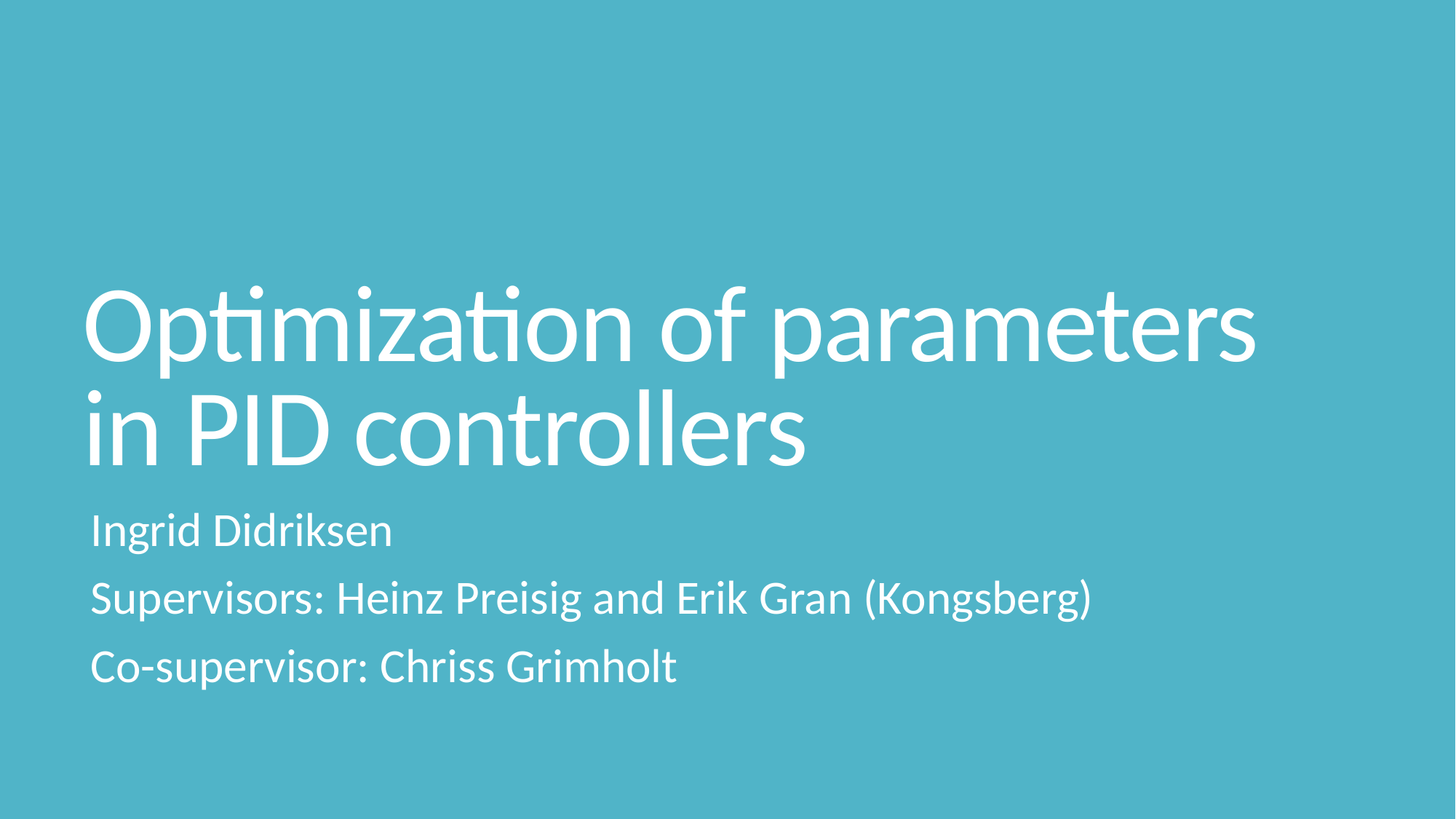

# Optimization of parameters in PID controllers
Ingrid Didriksen
Supervisors: Heinz Preisig and Erik Gran (Kongsberg)
Co-supervisor: Chriss Grimholt